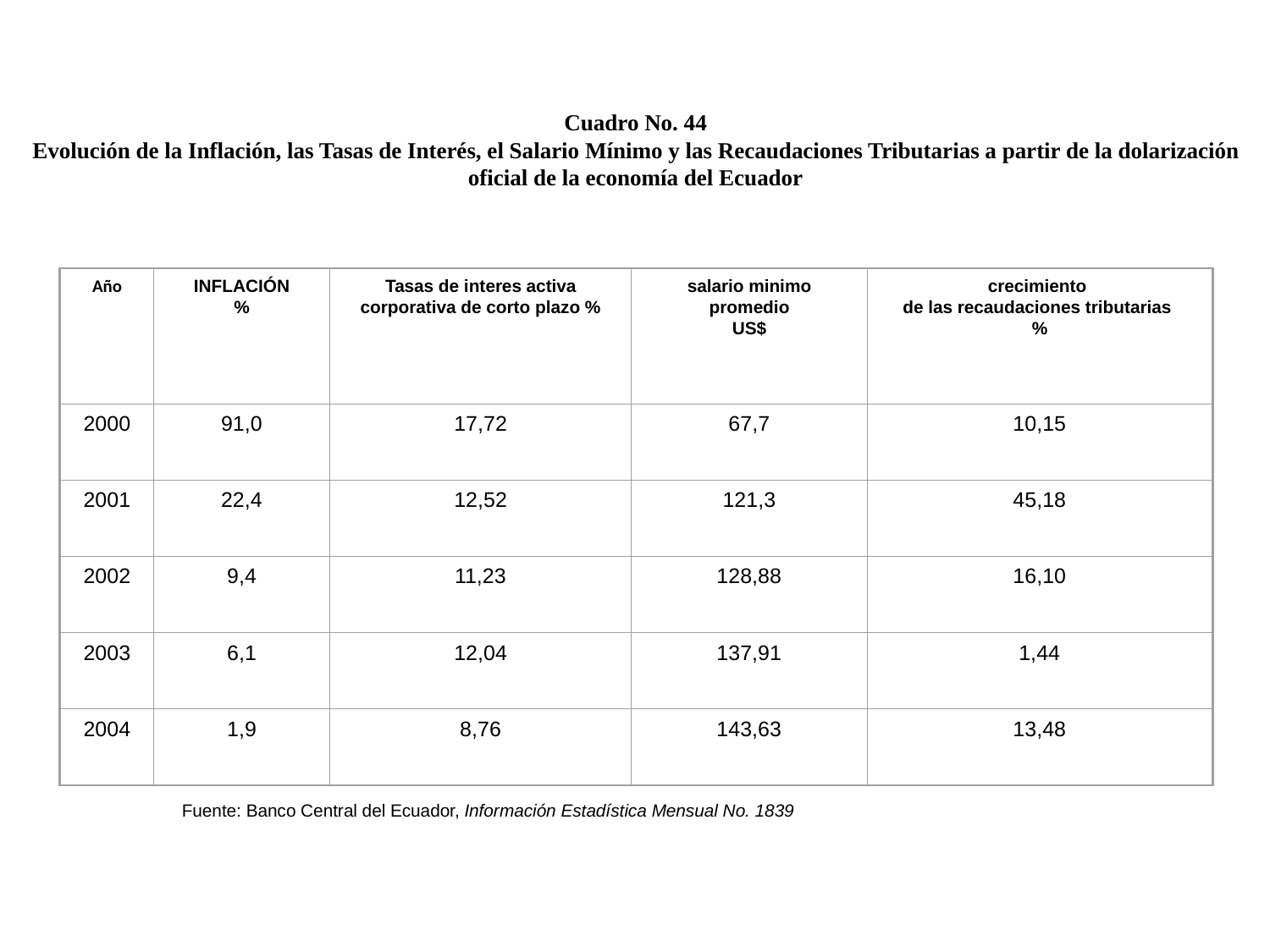

#
Cuadro No. 44
Evolución de la Inflación, las Tasas de Interés, el Salario Mínimo y las Recaudaciones Tributarias a partir de la dolarización oficial de la economía del Ecuador

Año

INFLACIÓN
%

Tasas de interes activa corporativa de corto plazo %

salario minimo promedio
US$

crecimiento
de las recaudaciones tributarias
%

2000

91,0

17,72

67,7

10,15

2001

22,4

12,52

121,3

45,18

2002

9,4

11,23

128,88

16,10

2003

6,1

12,04

137,91

1,44

2004

1,9

8,76

143,63

13,48

Fuente: Banco Central del Ecuador, Información Estadística Mensual No. 1839